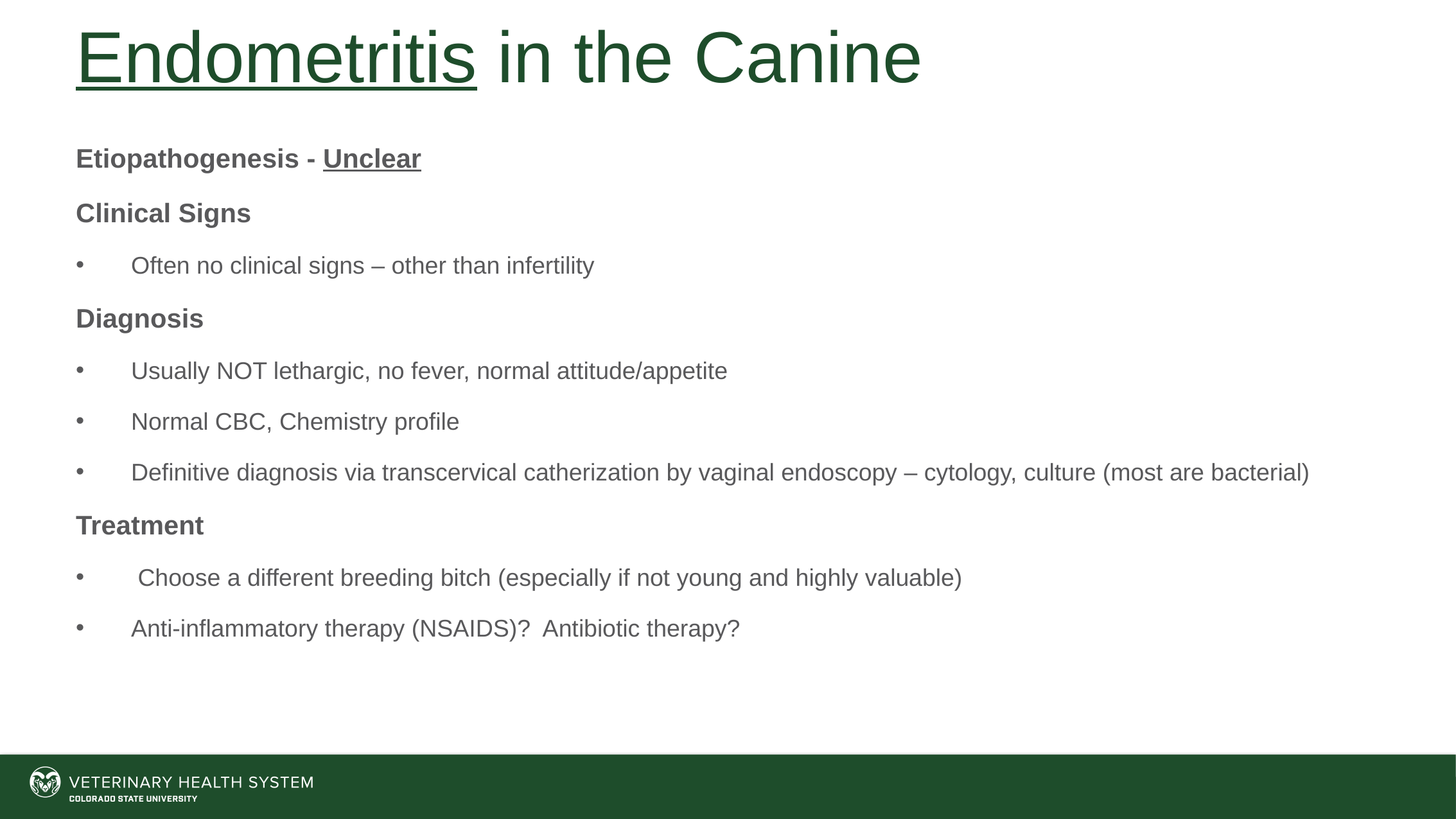

# Endometritis in the Canine
Etiopathogenesis - Unclear
Clinical Signs
Often no clinical signs – other than infertility
Diagnosis
Usually NOT lethargic, no fever, normal attitude/appetite
Normal CBC, Chemistry profile
Definitive diagnosis via transcervical catherization by vaginal endoscopy – cytology, culture (most are bacterial)
Treatment
 Choose a different breeding bitch (especially if not young and highly valuable)
Anti-inflammatory therapy (NSAIDS)?  Antibiotic therapy?